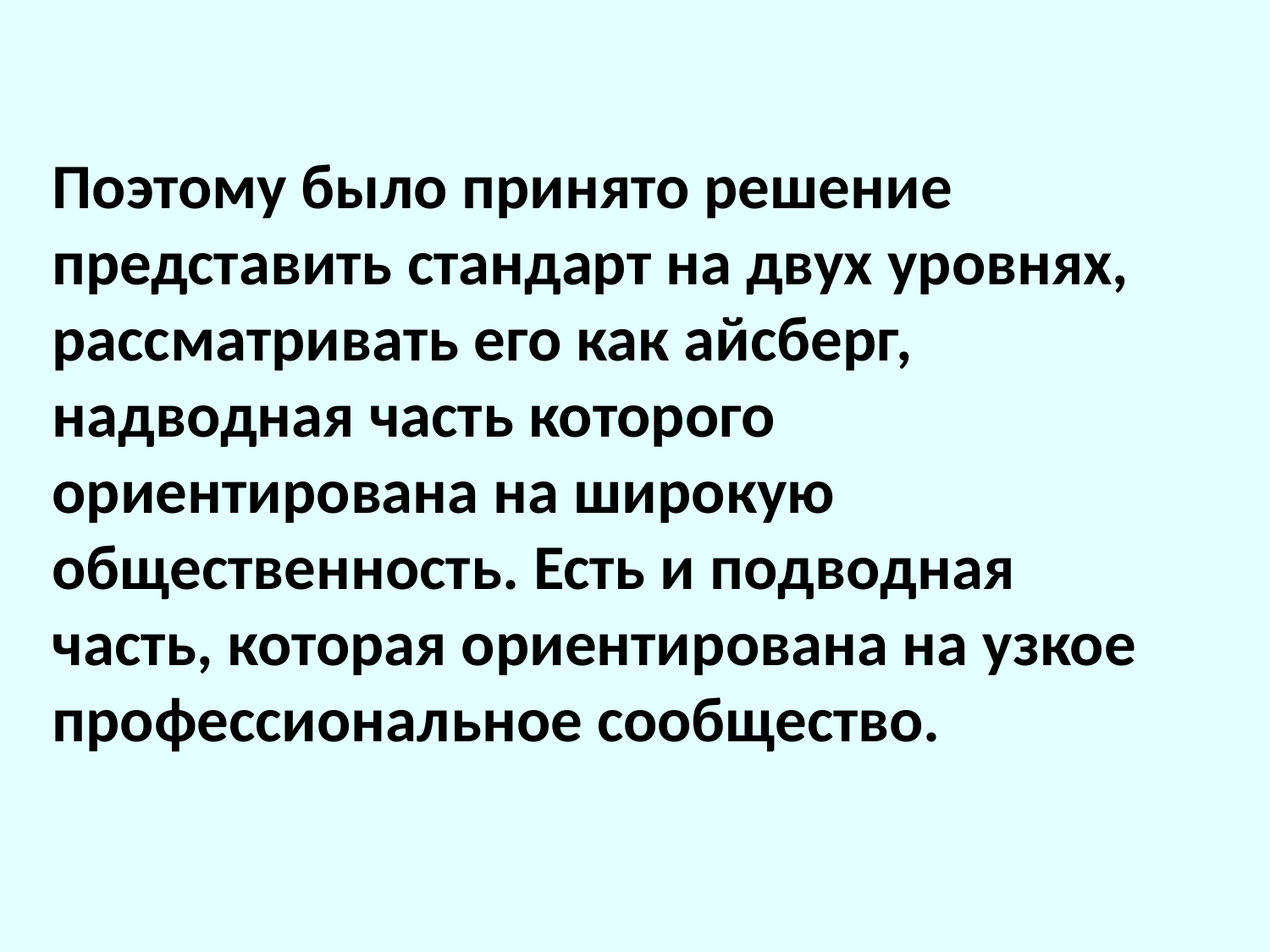

Поэтому было принято решение представить стандарт на двух уровнях, рассматривать его как айсберг, надводная часть которого ориентирована на широкую общественность. Есть и подводная часть, которая ориентирована на узкое профессиональное сообщество.